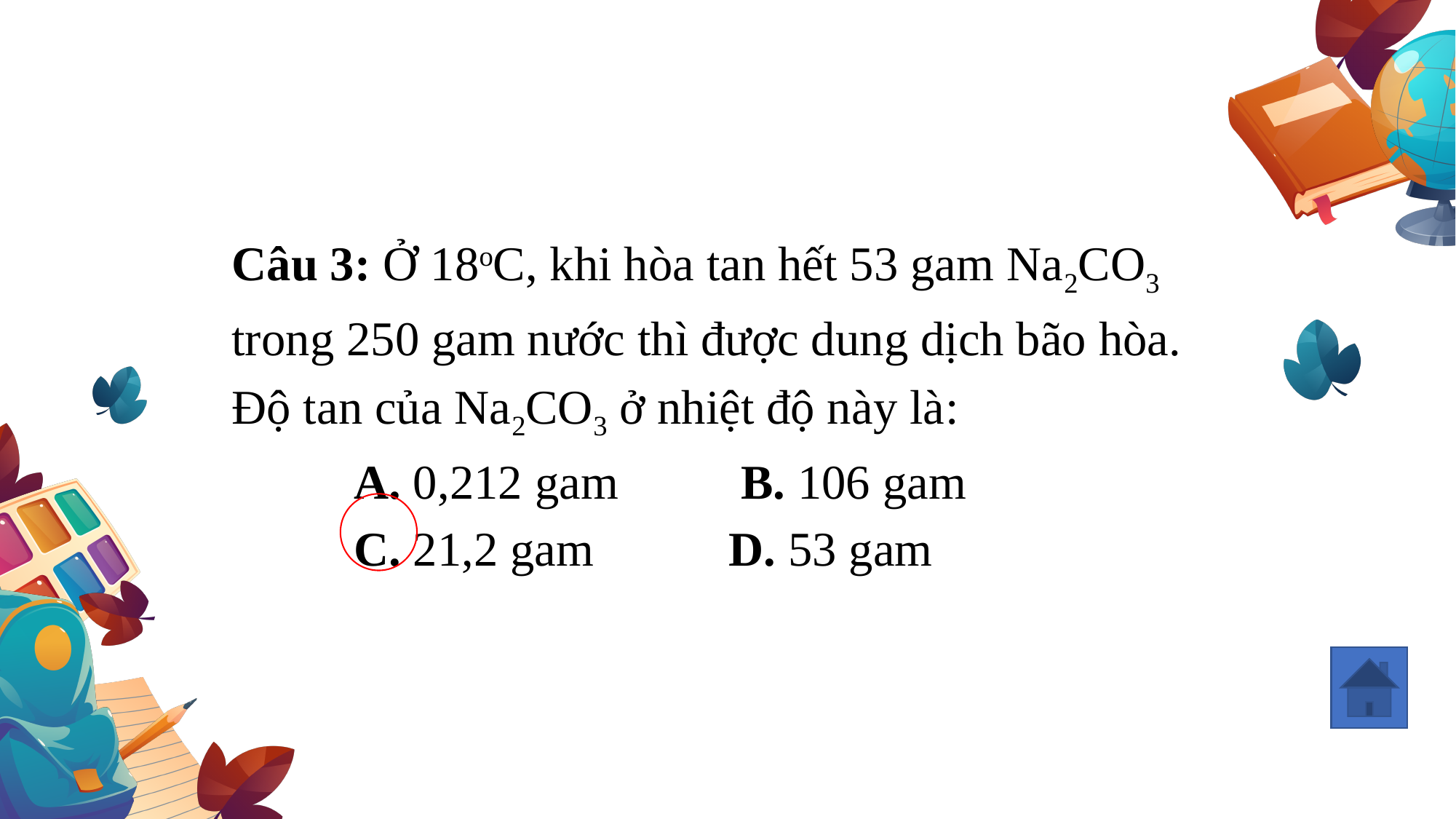

# Câu 3: Ở 18oC, khi hòa tan hết 53 gam Na2CO3 trong 250 gam nước thì được dung dịch bão hòa. Độ tan của Na2CO3 ở nhiệt độ này là: A. 0,212 gam          B. 106 gam C. 21,2 gam           D. 53 gam